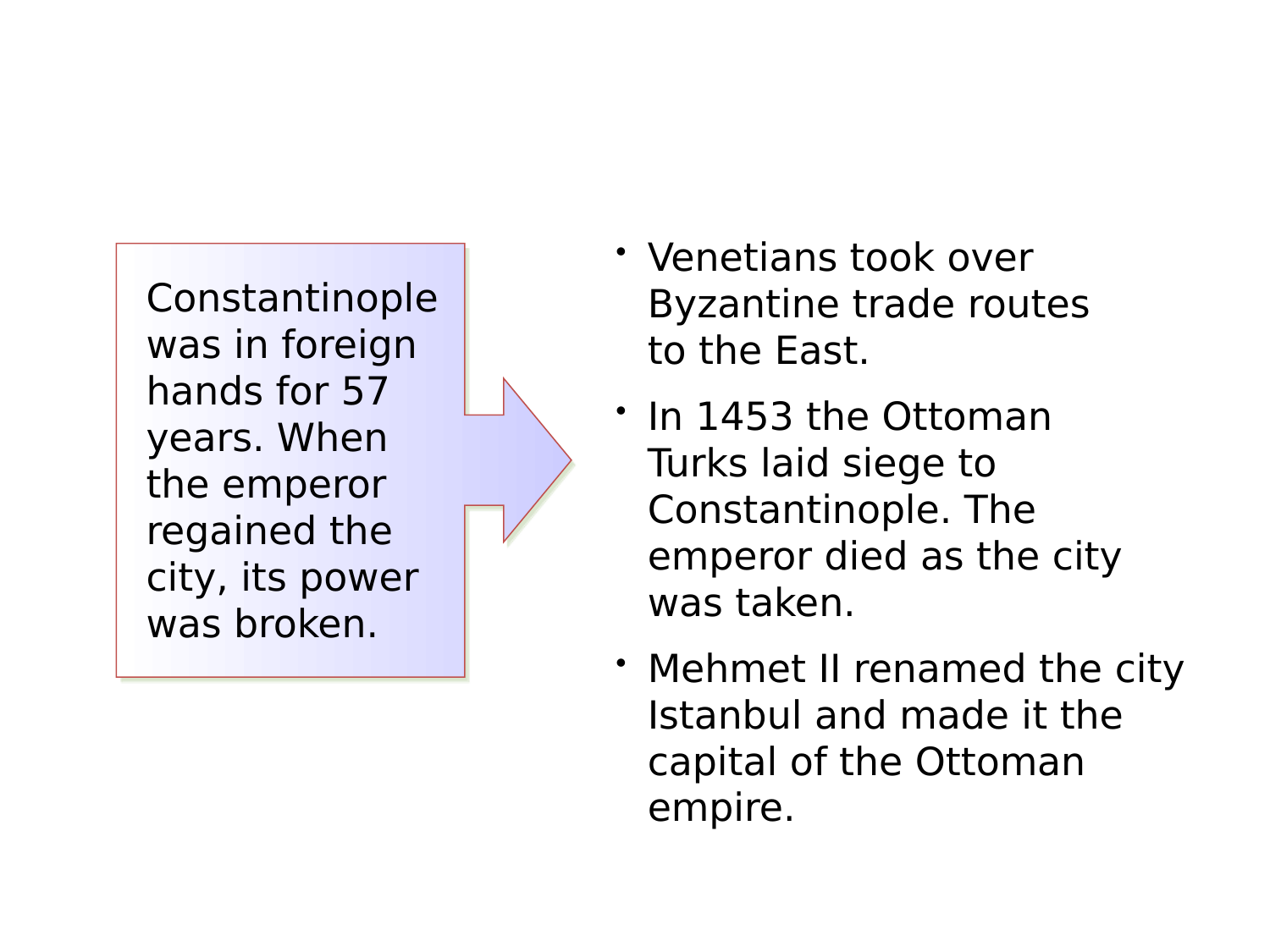

Venetians took over Byzantine trade routes
to the East.
In 1453 the Ottoman
Turks laid siege to Constantinople. The emperor died as the city was taken.
Mehmet II renamed the city Istanbul and made it the capital of the Ottoman empire.

Constantinople was in foreign hands for 57  years. When the emperor regained the city, its power was broken.